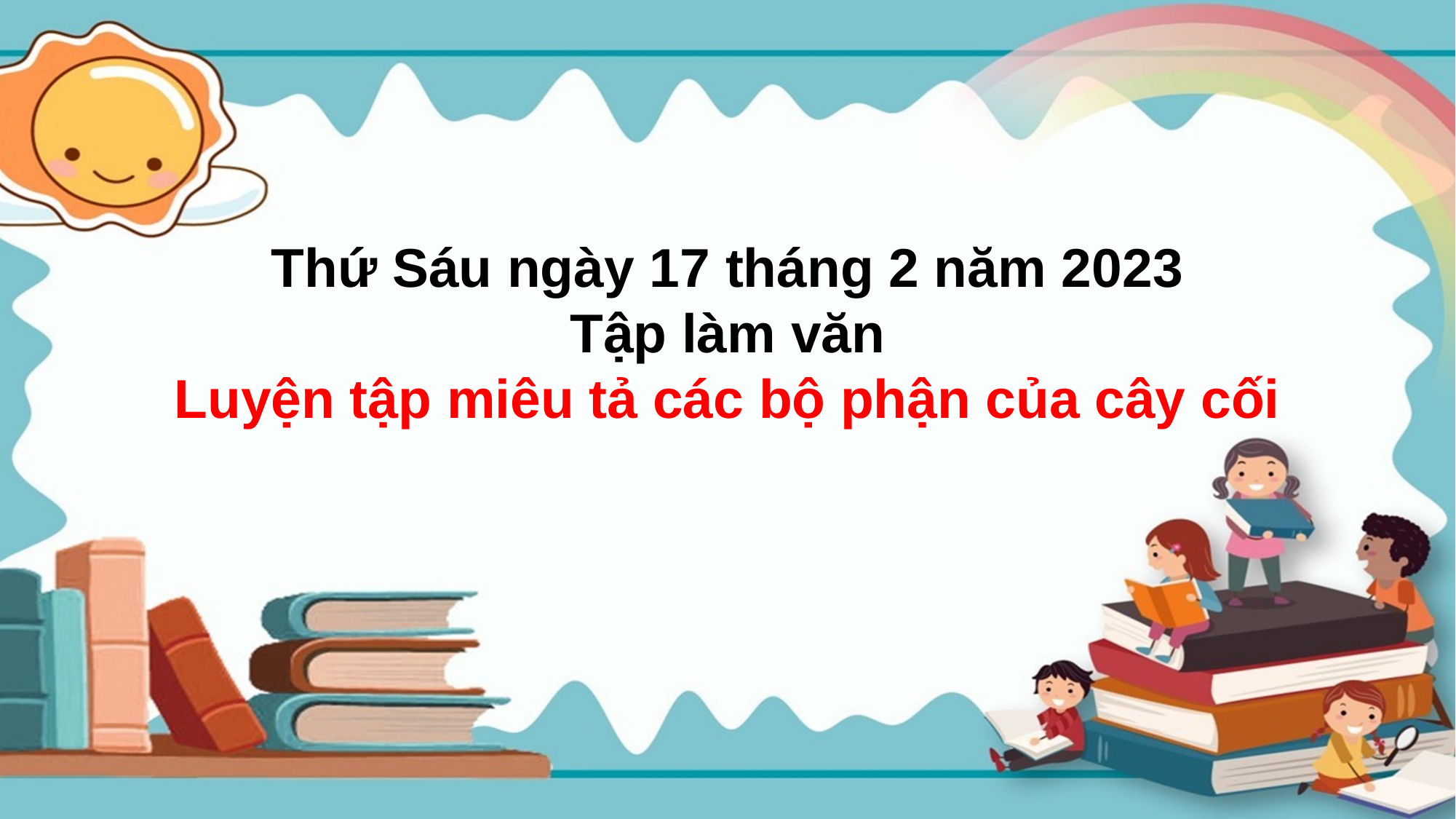

Thứ Sáu ngày 17 tháng 2 năm 2023
Tập làm văn
Luyện tập miêu tả các bộ phận của cây cối